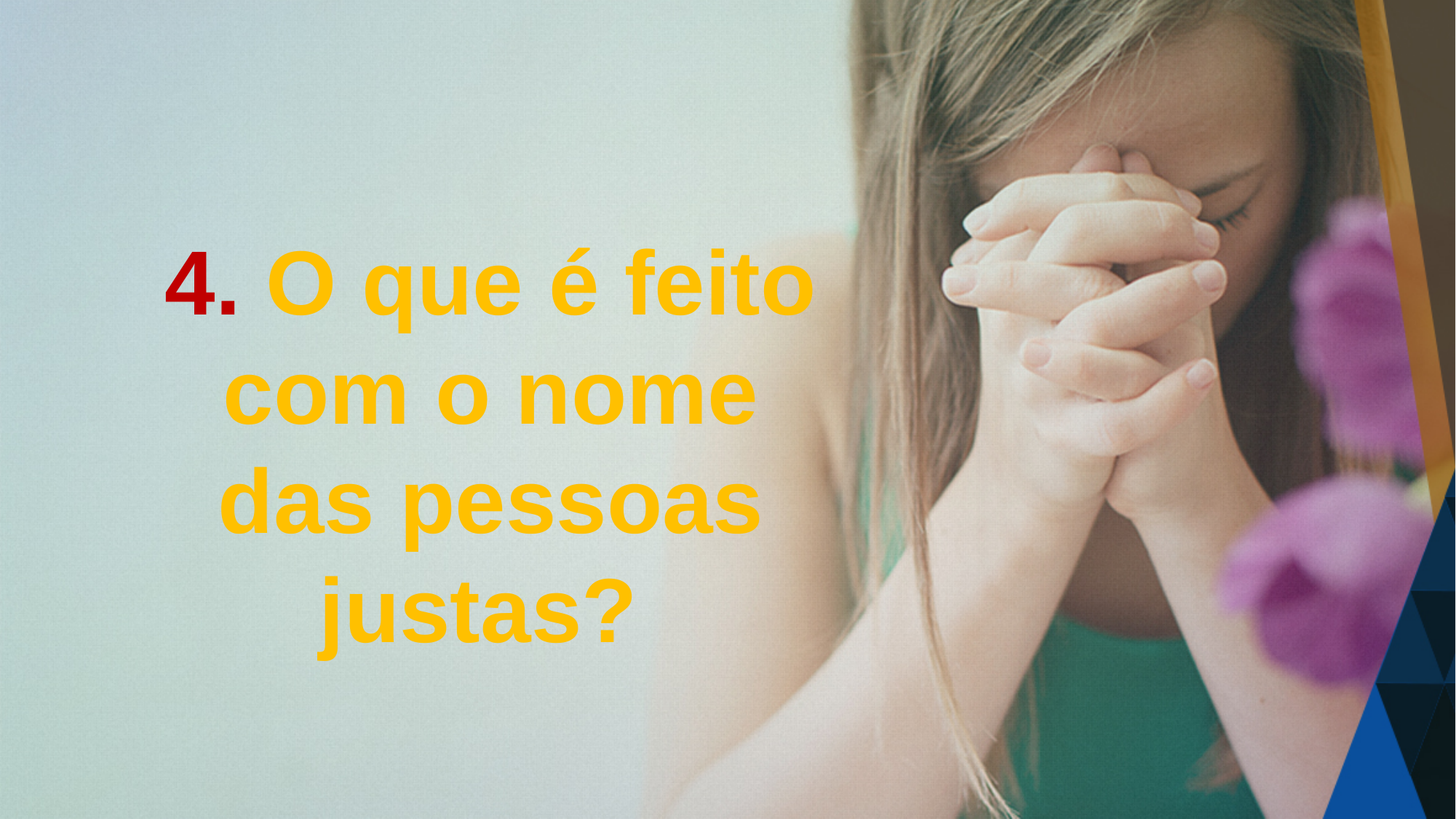

4. O que é feito com o nome das pessoas justas?